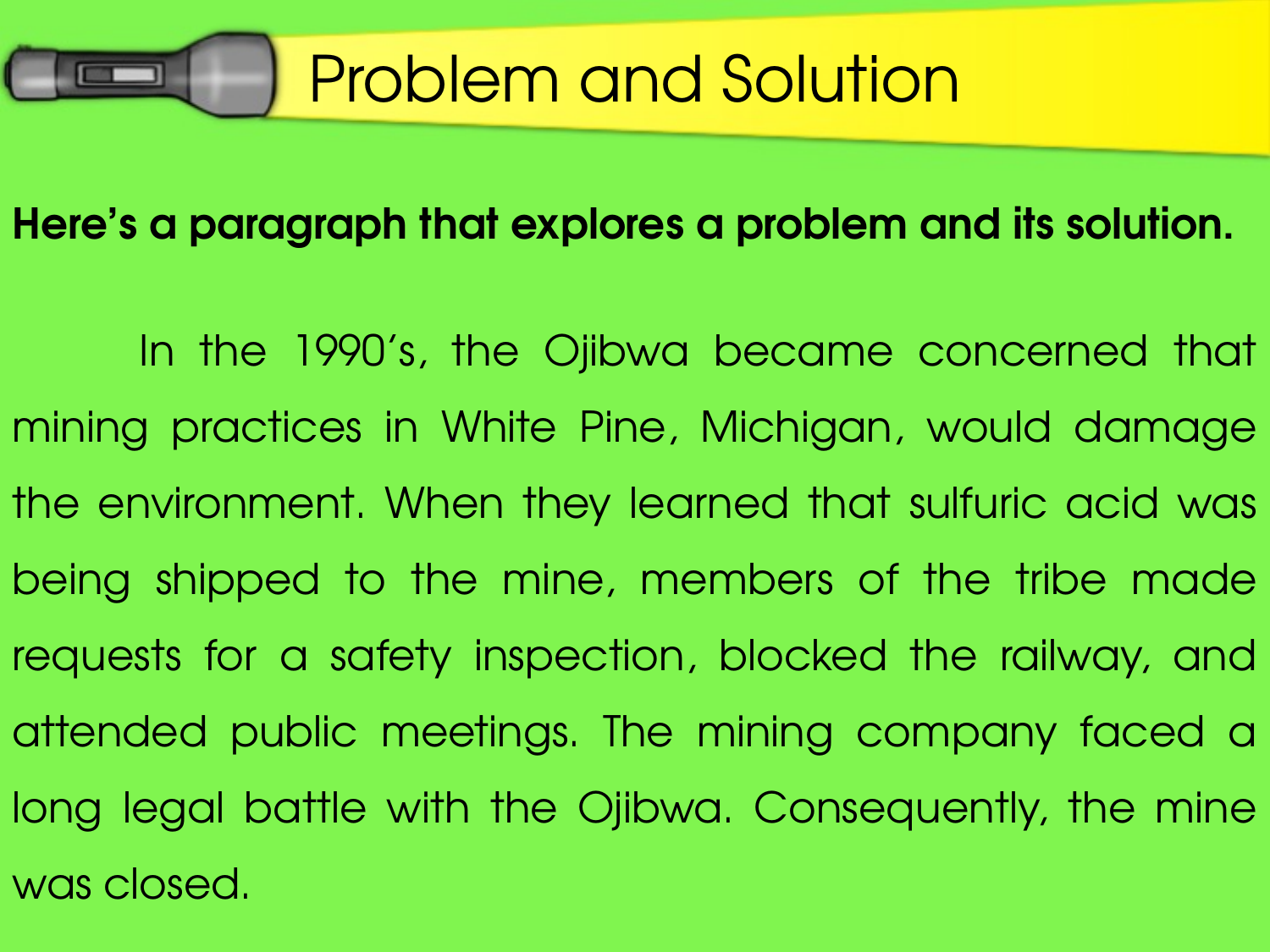

Problem and Solution
Here’s a paragraph that explores a problem and its solution.

	In the 1990’s, the Ojibwa became concerned that mining practices in White Pine, Michigan, would damage the environment. When they learned that sulfuric acid was being shipped to the mine, members of the tribe made requests for a safety inspection, blocked the railway, and attended public meetings. The mining company faced a long legal battle with the Ojibwa. Consequently, the mine was closed.